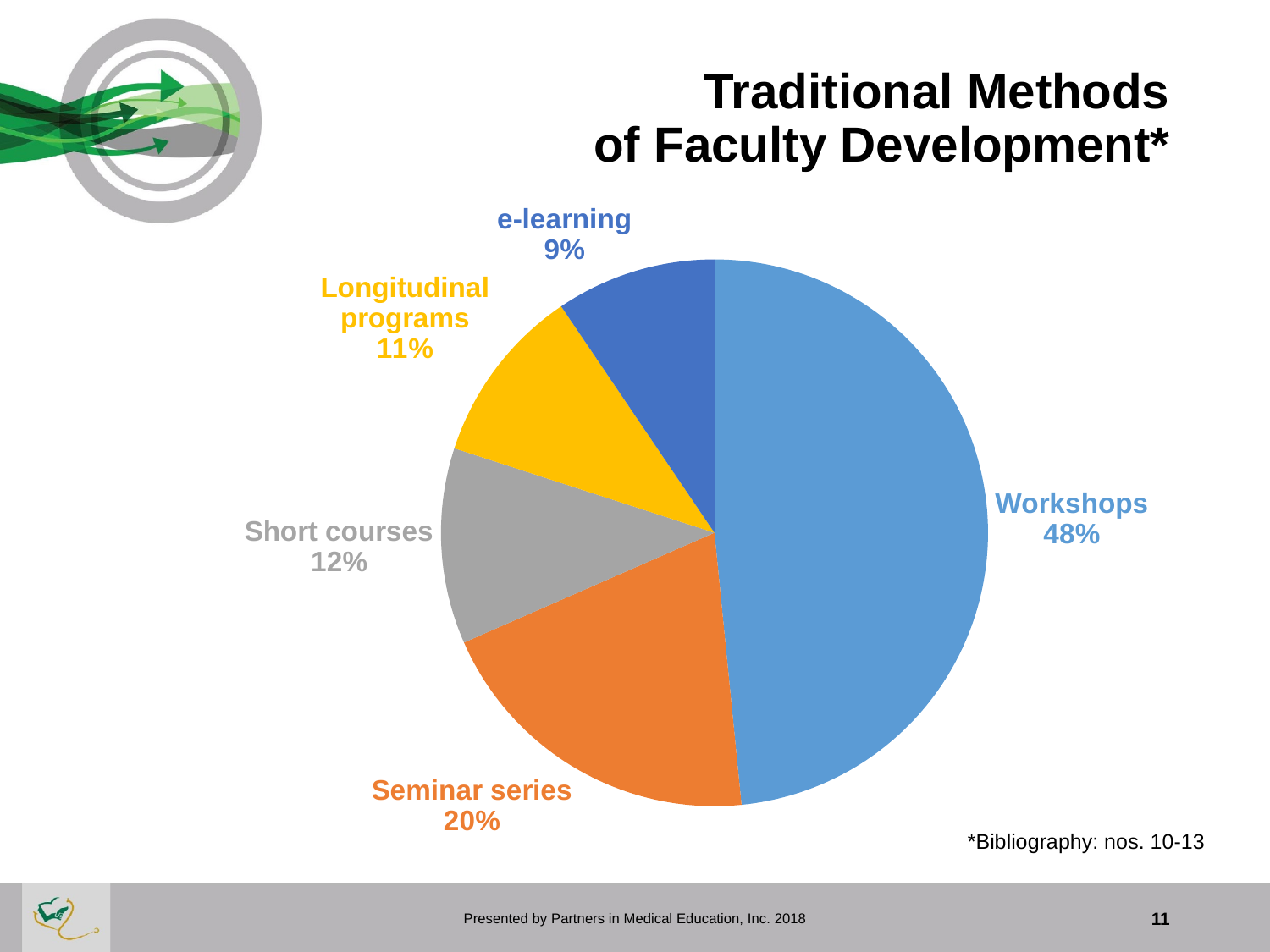

# Traditional Methods of Faculty Development*

### Chart

| Category |  |
|---|---|
| Workshops | 46.0 |
| Seminar series | 19.0 |
| Short courses | 11.0 |
| Longitudinal programs | 10.0 |
| e-learning | 9.0 |
*Bibliography: nos. 10-13
Presented by Partners in Medical Education, Inc. 2018
11